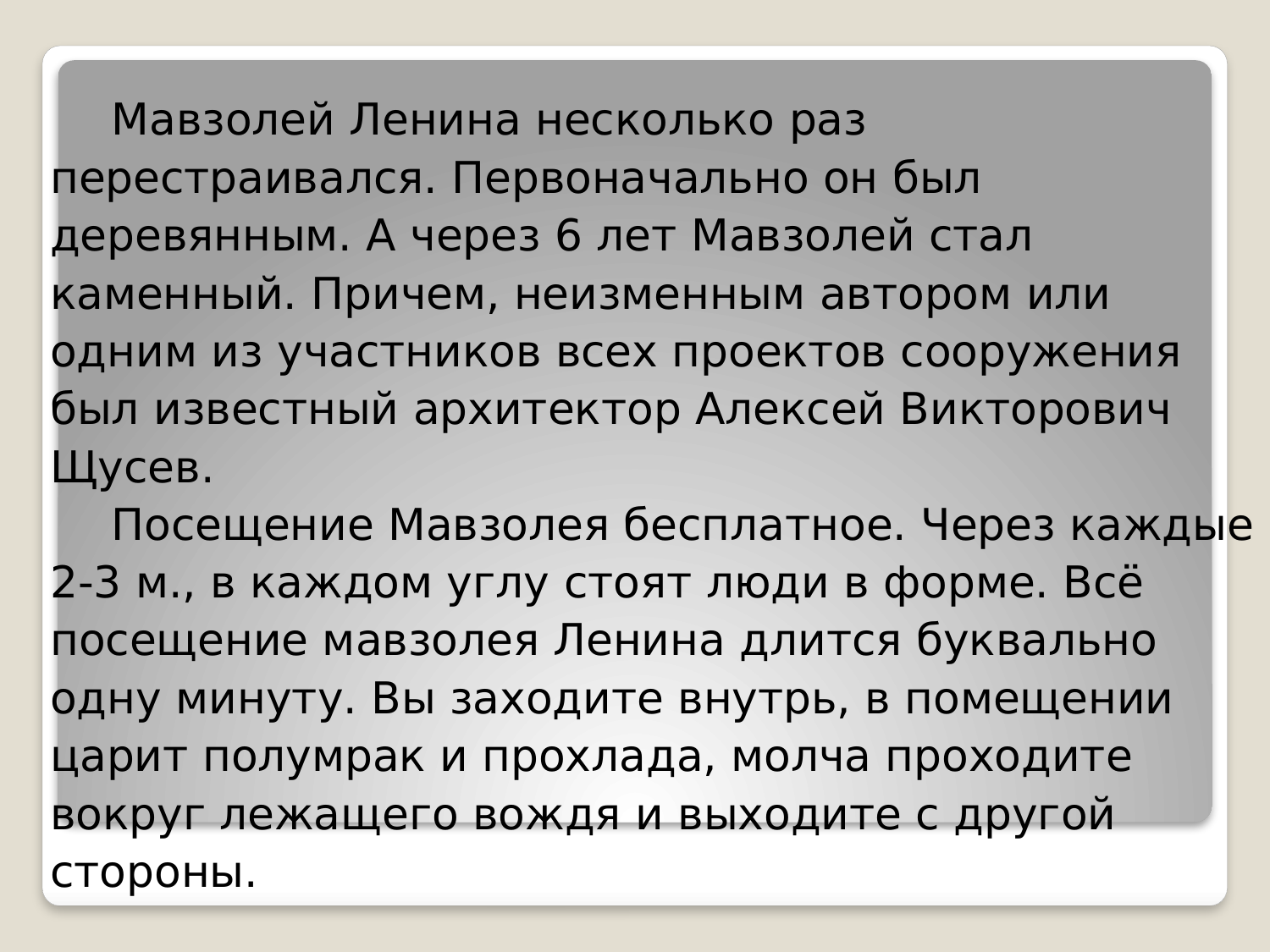

Мавзолей Ленина несколько раз перестраивался. Первоначально он был деревянным. А через 6 лет Мавзолей стал каменный. Причем, неизменным автором или одним из участников всех проектов сооружения был известный архитектор Алексей Викторович Щусев.
Посещение Мавзолея бесплатное. Через каждые 2-3 м., в каждом углу стоят люди в форме. Всё посещение мавзолея Ленина длится буквально одну минуту. Вы заходите внутрь, в помещении царит полумрак и прохлада, молча проходите вокруг лежащего вождя и выходите с другой стороны.